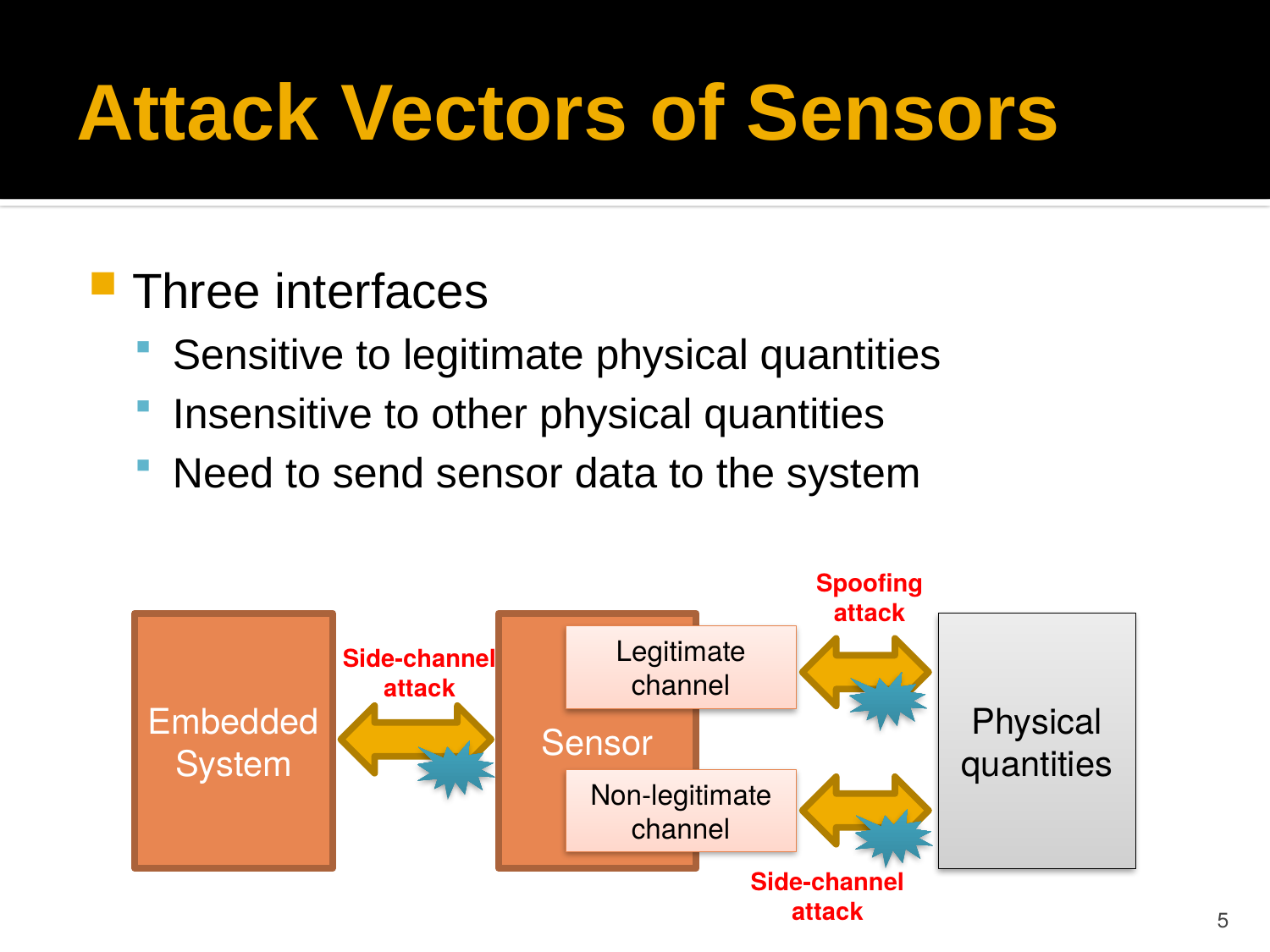

# Attack Vectors of Sensors
Three interfaces
Sensitive to legitimate physical quantities
Insensitive to other physical quantities
Need to send sensor data to the system
Spoofing
attack

Embedded
System
Sensor
Physical
quantities
Legitimate channel
Side-channel
attack

Non-legitimate channel

Side-channel
attack
5